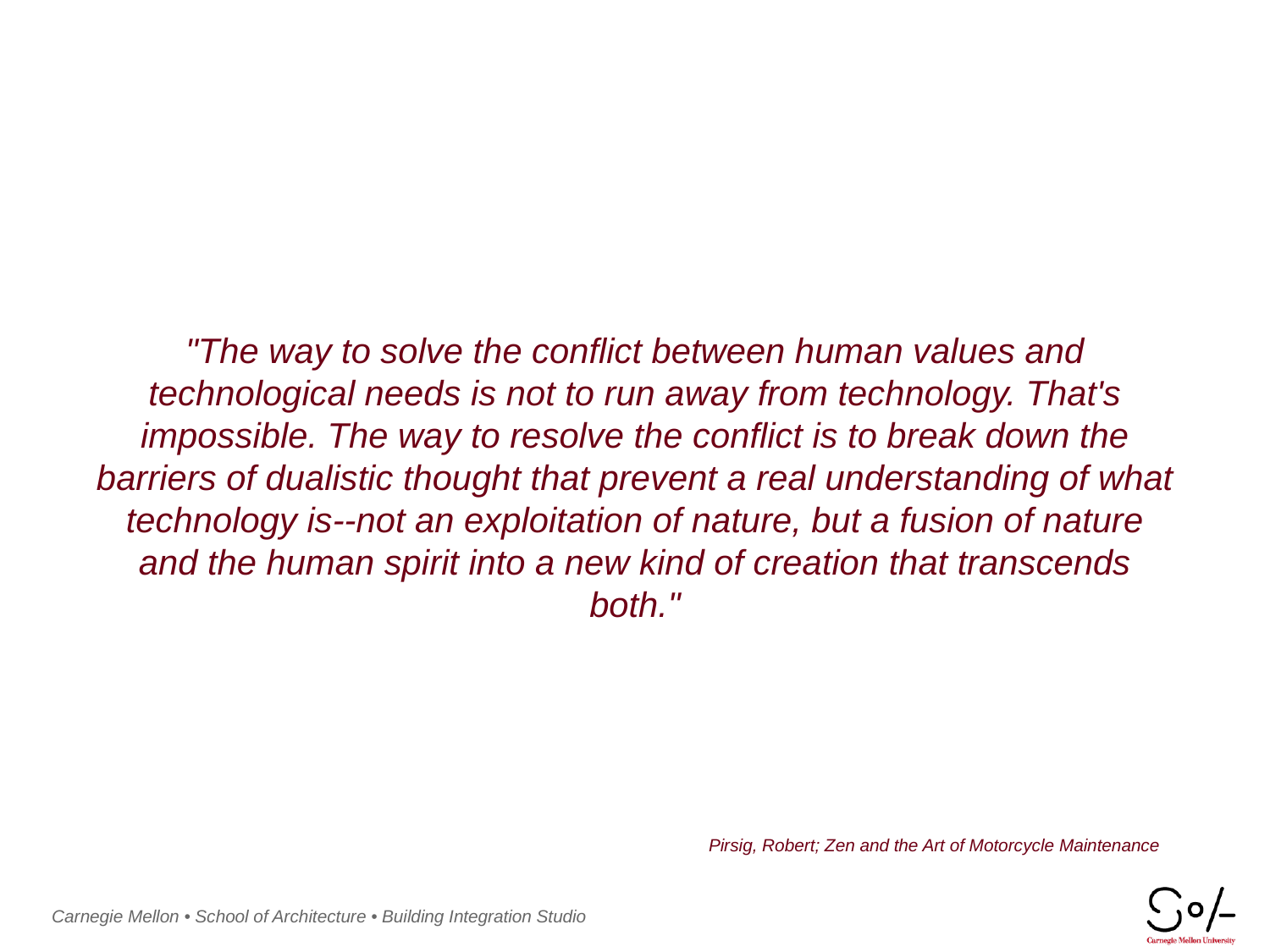

"The way to solve the conflict between human values and technological needs is not to run away from technology. That's impossible. The way to resolve the conflict is to break down the barriers of dualistic thought that prevent a real understanding of what technology is--not an exploitation of nature, but a fusion of nature and the human spirit into a new kind of creation that transcends both."
Pirsig, Robert; Zen and the Art of Motorcycle Maintenance